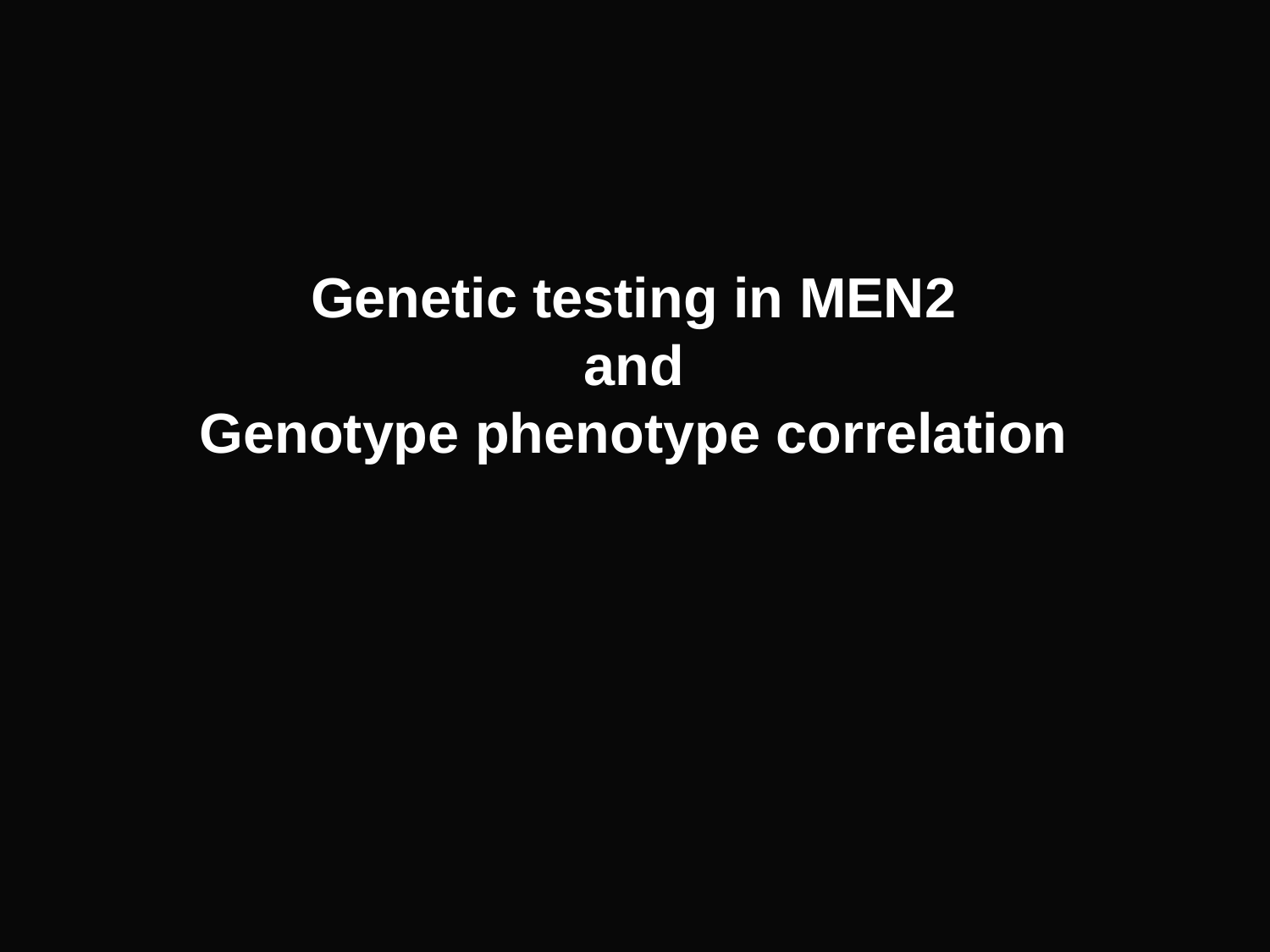

Genetic testing in MEN2
and
Genotype phenotype correlation